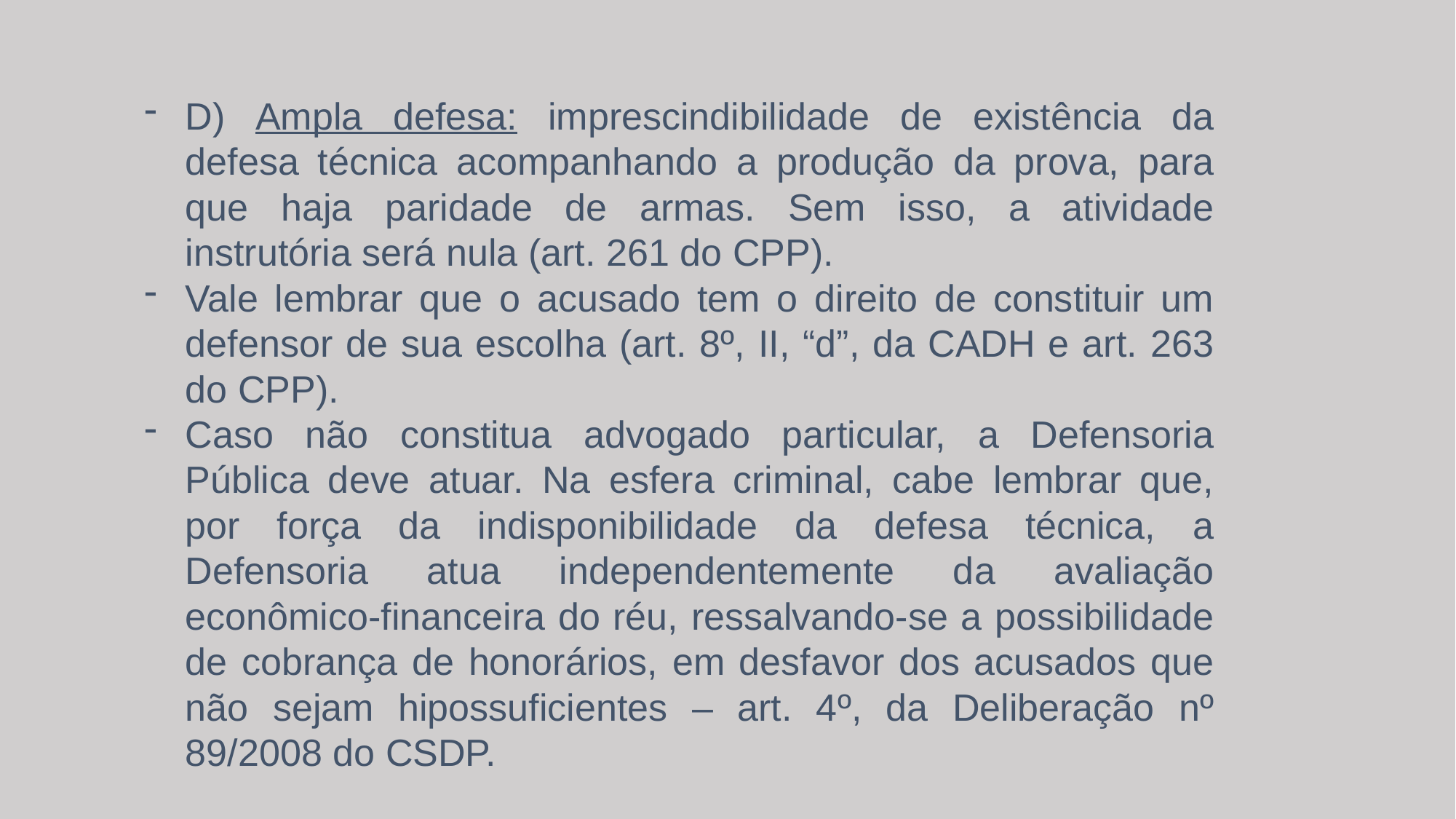

D) Ampla defesa: imprescindibilidade de existência da defesa técnica acompanhando a produção da prova, para que haja paridade de armas. Sem isso, a atividade instrutória será nula (art. 261 do CPP).
Vale lembrar que o acusado tem o direito de constituir um defensor de sua escolha (art. 8º, II, “d”, da CADH e art. 263 do CPP).
Caso não constitua advogado particular, a Defensoria Pública deve atuar. Na esfera criminal, cabe lembrar que, por força da indisponibilidade da defesa técnica, a Defensoria atua independentemente da avaliação econômico-financeira do réu, ressalvando-se a possibilidade de cobrança de honorários, em desfavor dos acusados que não sejam hipossuficientes – art. 4º, da Deliberação nº 89/2008 do CSDP.